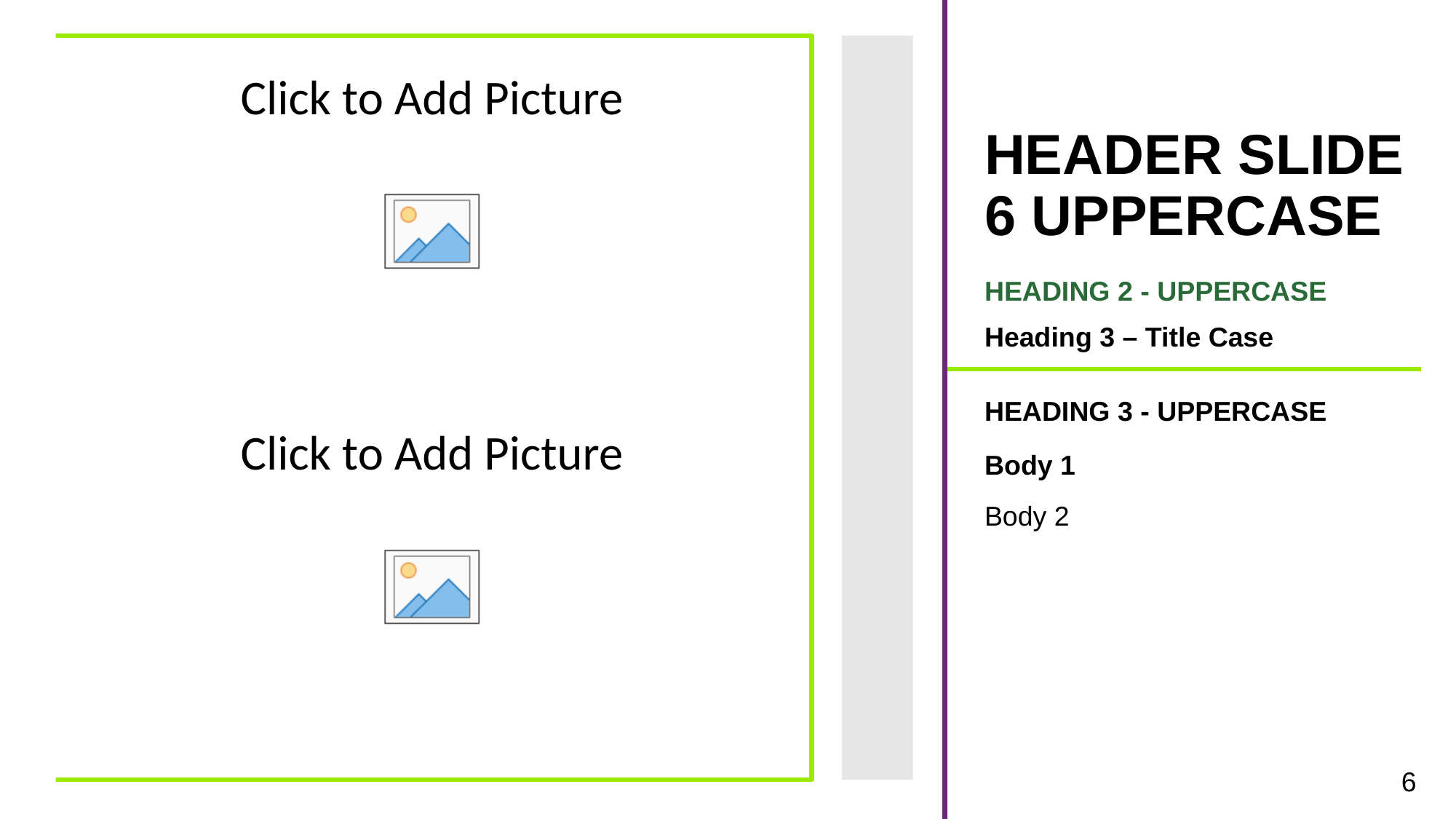

# HEADER SLIDE 6 UPPERCASE
HEADING 2 - UPPERCASE
Heading 3 – Title Case
HEADING 3 - UPPERCASE

Body 1
Body 2
6